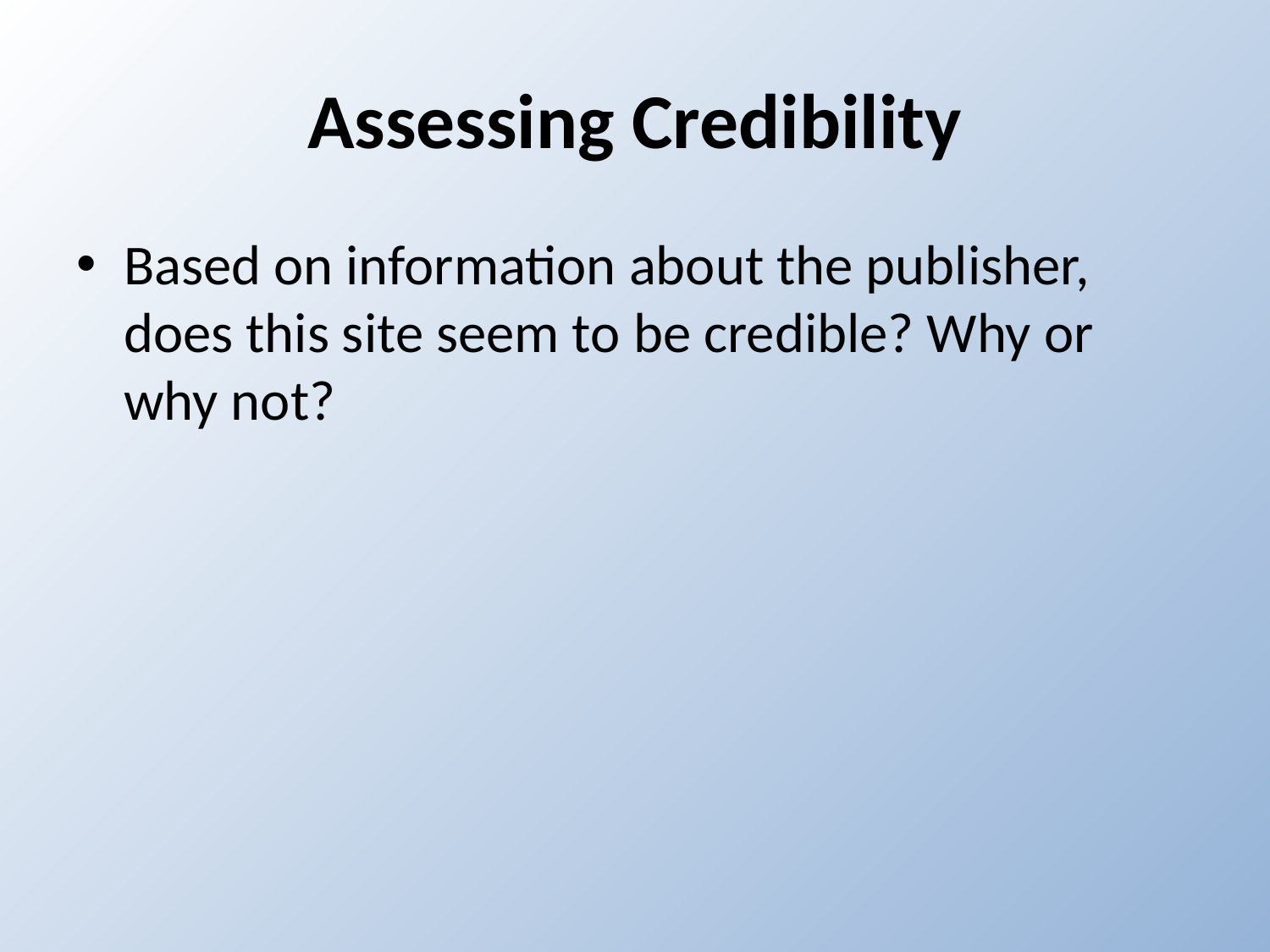

# Assessing Credibility
Based on information about the publisher, does this site seem to be credible? Why or why not?